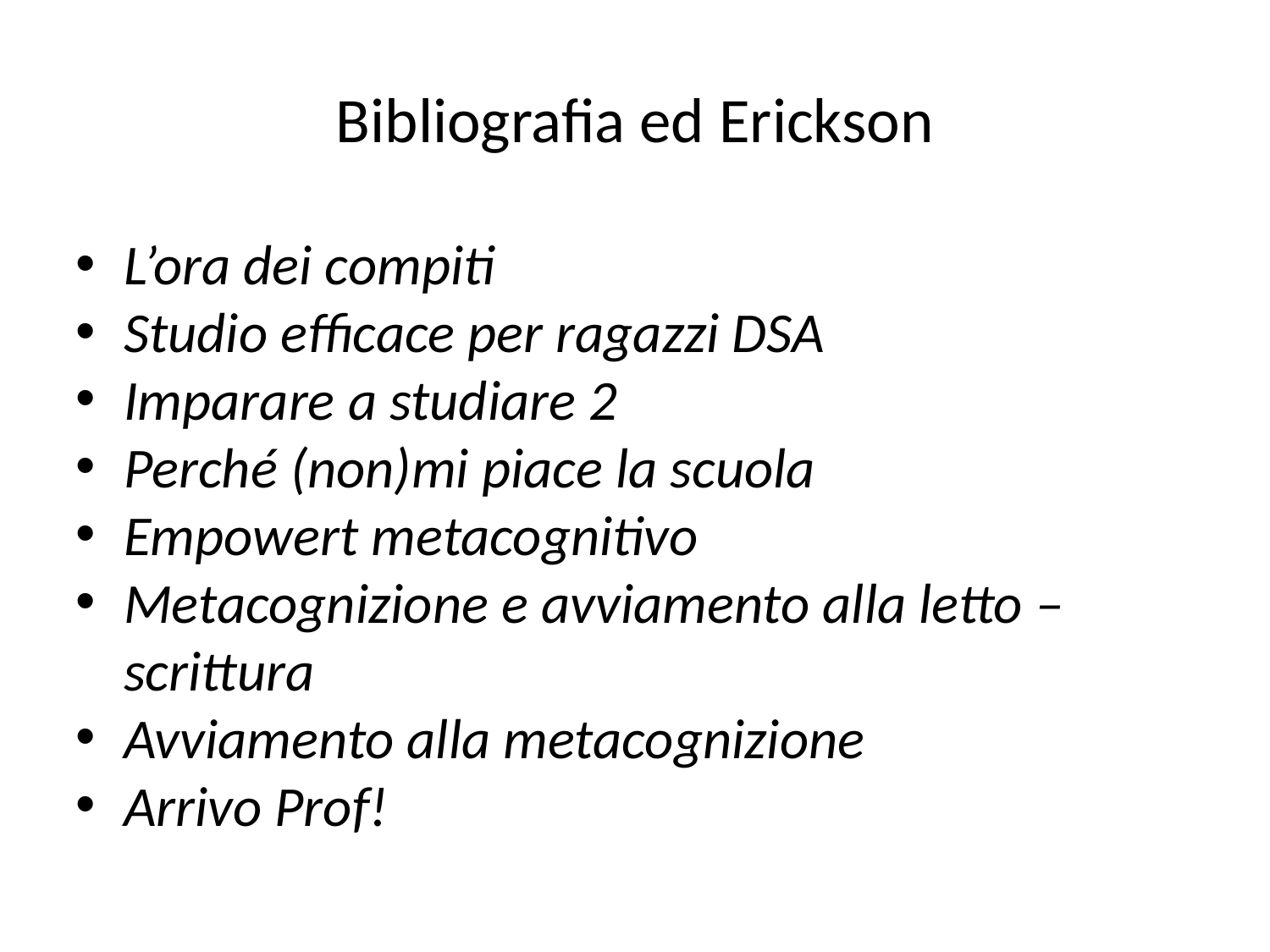

Bibliografia ed Erickson
L’ora dei compiti
Studio efficace per ragazzi DSA
Imparare a studiare 2
Perché (non)mi piace la scuola
Empowert metacognitivo
Metacognizione e avviamento alla letto –scrittura
Avviamento alla metacognizione
Arrivo Prof!